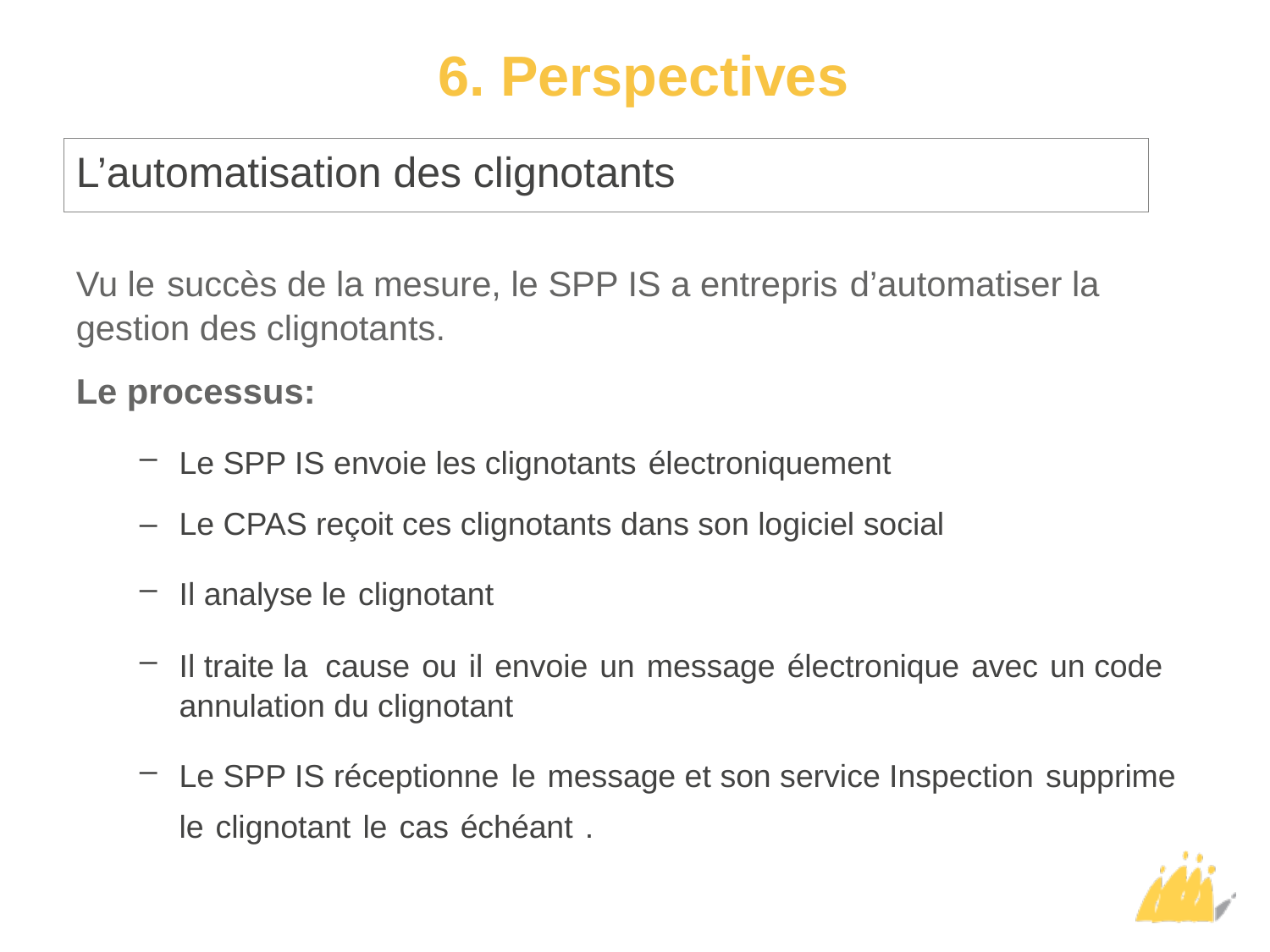

# 6. Perspectives
L’automatisation des clignotants
Vu le succès de la mesure, le SPP IS a entrepris d’automatiser la gestion des clignotants.
Le processus:
Le SPP IS envoie les clignotants électroniquement
Le CPAS reçoit ces clignotants dans son logiciel social
Il analyse le clignotant
Il traite la  cause ou il envoie un message électronique avec un code annulation du clignotant
Le SPP IS réceptionne le message et son service Inspection supprime le clignotant le cas échéant .